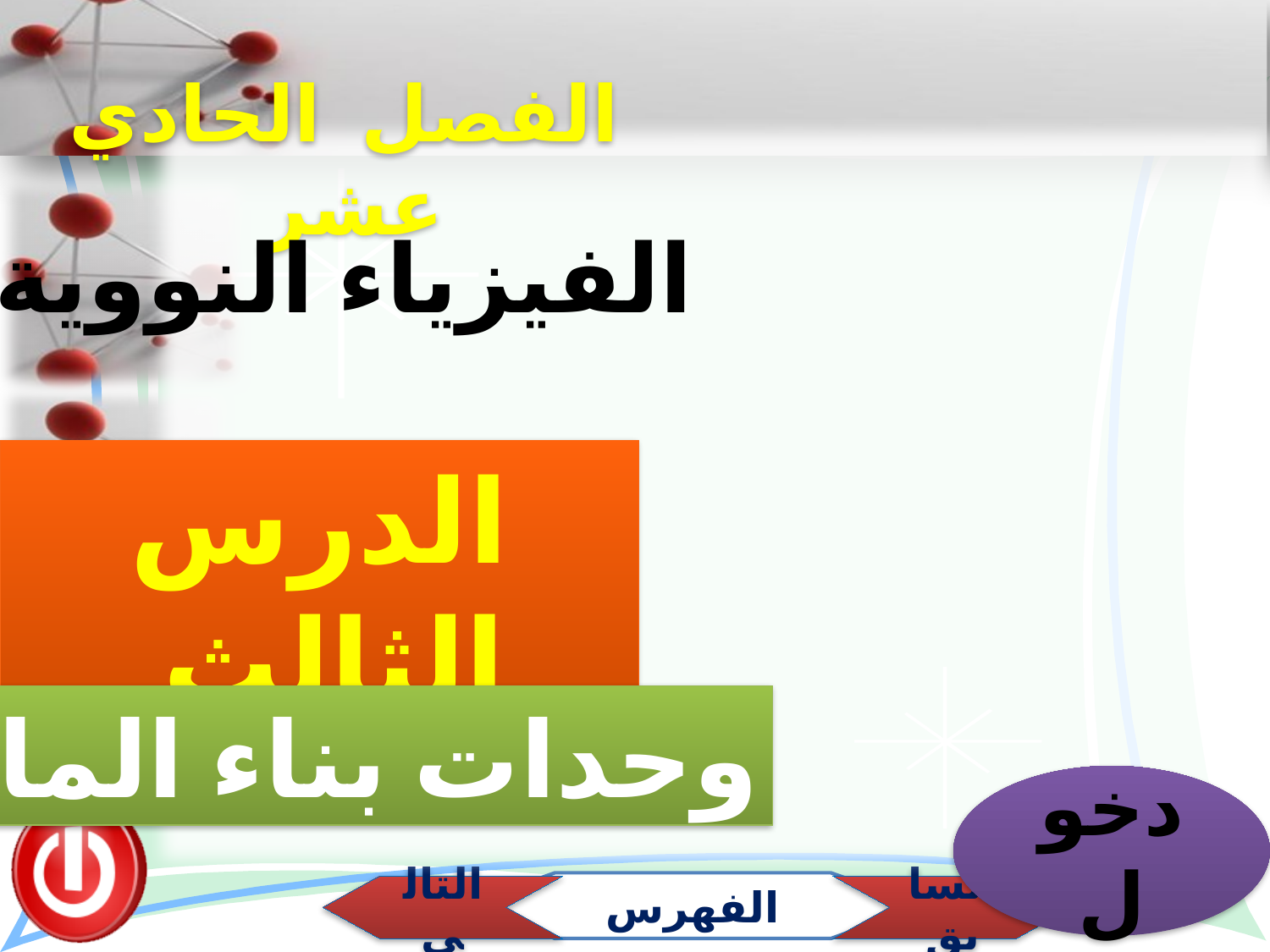

الفصل  الحادي عشر
الفيزياء النووية
الدرس الثالث
وحدات بناء المادة